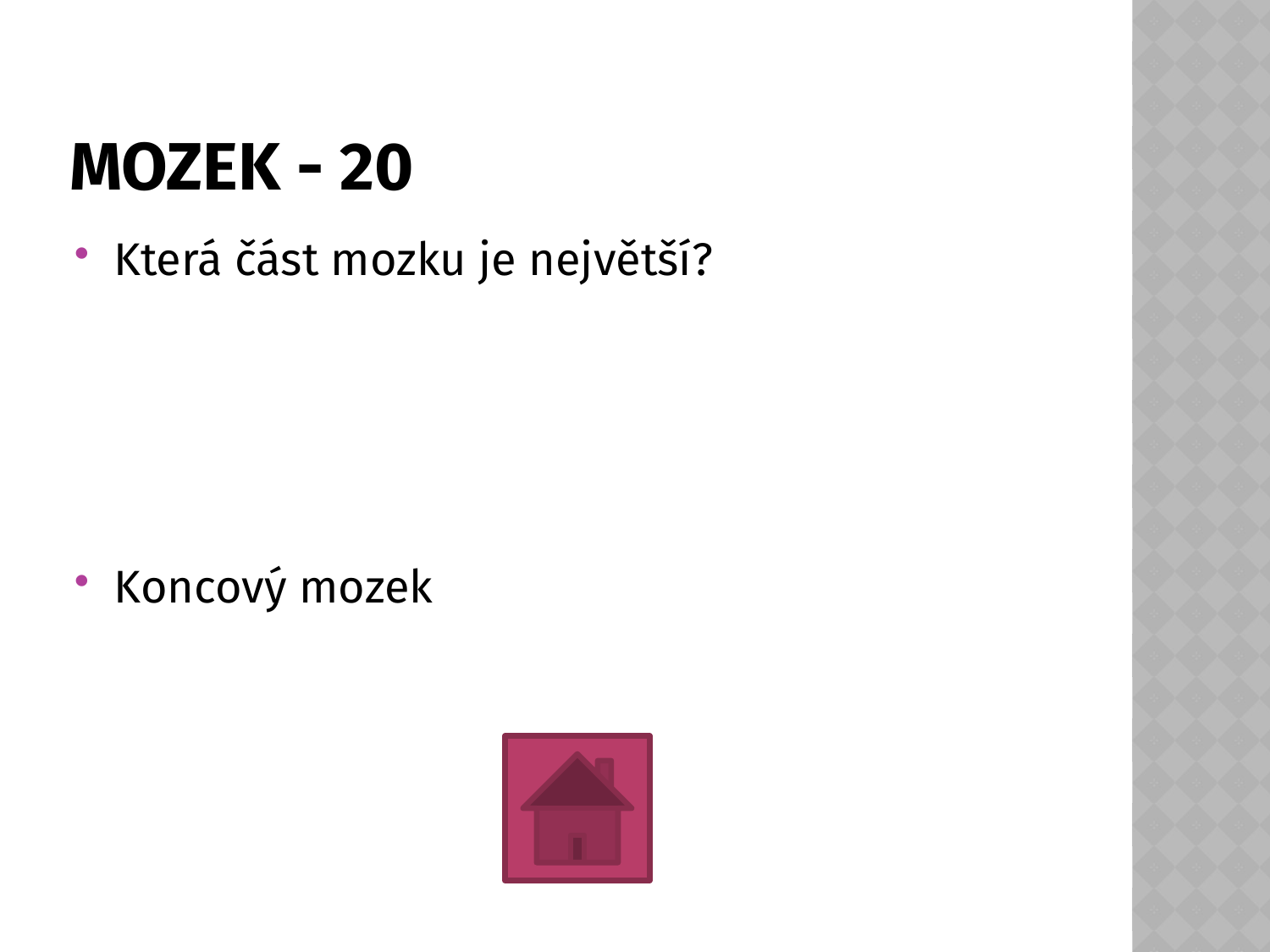

# MOZEK - 20
Která část mozku je největší?

Koncový mozek